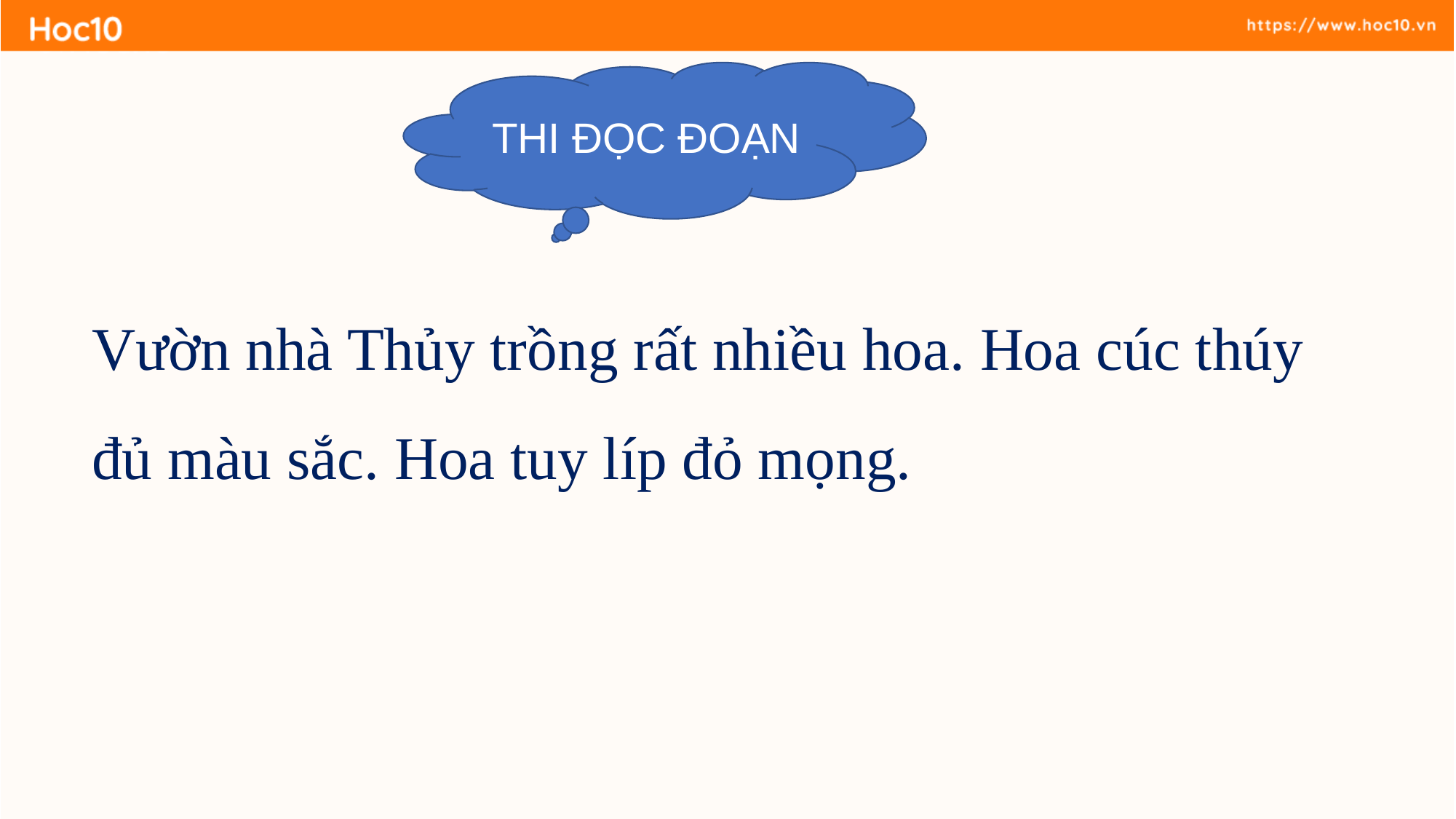

THI ĐỌC ĐOẠN
Vườn nhà Thủy trồng rất nhiều hoa. Hoa cúc thúy
đủ màu sắc. Hoa tuy líp đỏ mọng.